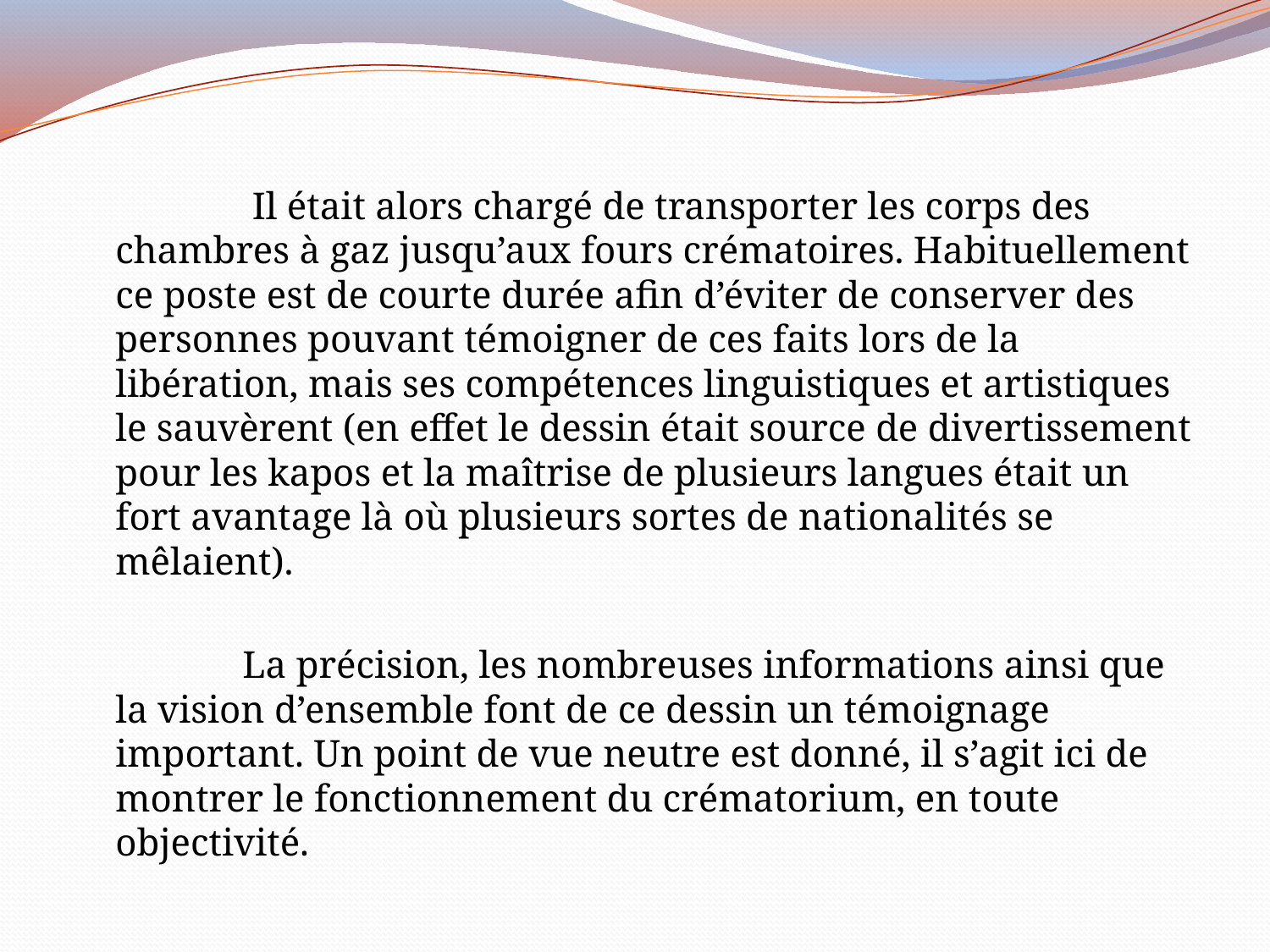

Il était alors chargé de transporter les corps des chambres à gaz jusqu’aux fours crématoires. Habituellement ce poste est de courte durée afin d’éviter de conserver des personnes pouvant témoigner de ces faits lors de la libération, mais ses compétences linguistiques et artistiques le sauvèrent (en effet le dessin était source de divertissement pour les kapos et la maîtrise de plusieurs langues était un fort avantage là où plusieurs sortes de nationalités se mêlaient).

		La précision, les nombreuses informations ainsi que la vision d’ensemble font de ce dessin un témoignage important. Un point de vue neutre est donné, il s’agit ici de montrer le fonctionnement du crématorium, en toute objectivité.